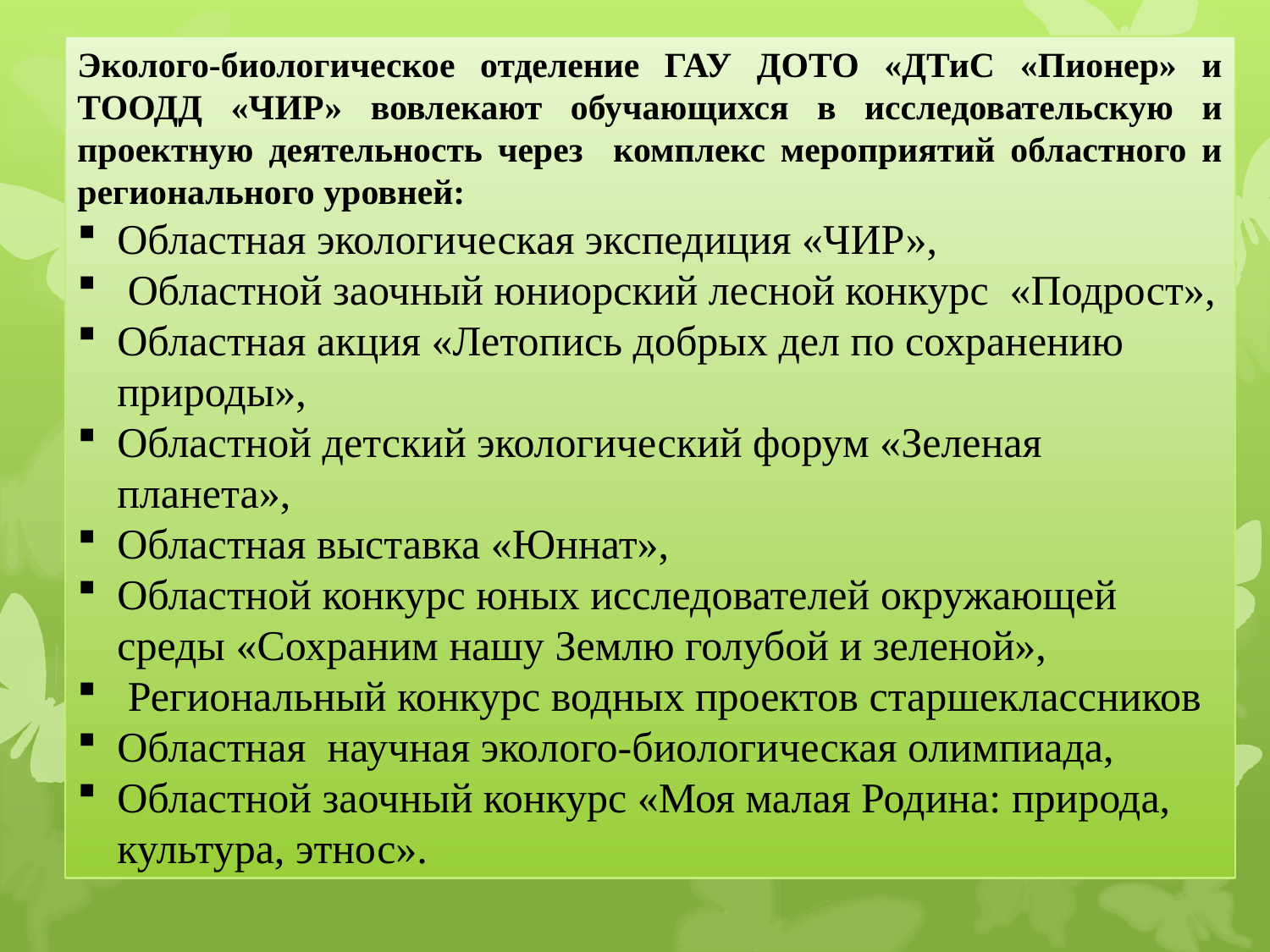

Эколого-биологическое отделение ГАУ ДОТО «ДТиС «Пионер» и ТООДД «ЧИР» вовлекают обучающихся в исследовательскую и проектную деятельность через  комплекс мероприятий областного и регионального уровней:
Областная экологическая экспедиция «ЧИР»,
 Областной заочный юниорский лесной конкурс  «Подрост»,
Областная акция «Летопись добрых дел по сохранению природы»,
Областной детский экологический форум «Зеленая планета»,
Областная выставка «Юннат»,
Областной конкурс юных исследователей окружающей среды «Сохраним нашу Землю голубой и зеленой»,
 Региональный конкурс водных проектов старшеклассников
Областная  научная эколого-биологическая олимпиада,
Областной заочный конкурс «Моя малая Родина: природа, культура, этнос».